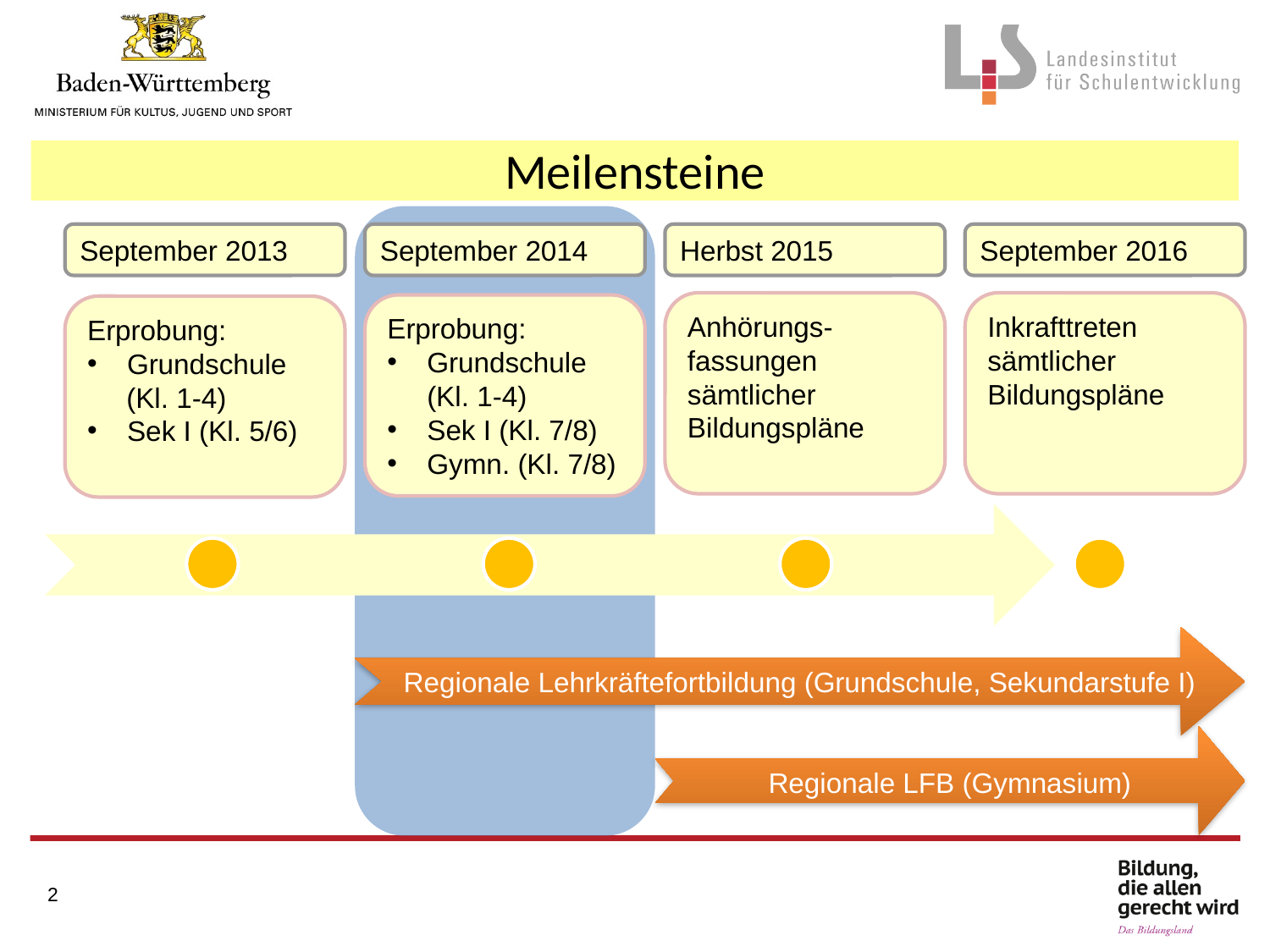

Meilensteine

September 2013
September 2014
Herbst 2015
September 2016
Anhörungs-fassungen sämtlicher Bildungspläne

Inkrafttreten sämtlicher Bildungspläne

Erprobung:
Grundschule (Kl. 1-4)
Sek I (Kl. 7/8)
Gymn. (Kl. 7/8)
Erprobung:
Grundschule
     (Kl. 1-4)
Sek I (Kl. 5/6)

Regionale Lehrkräftefortbildung (Grundschule, Sekundarstufe I)
Regionale LFB (Gymnasium)
2